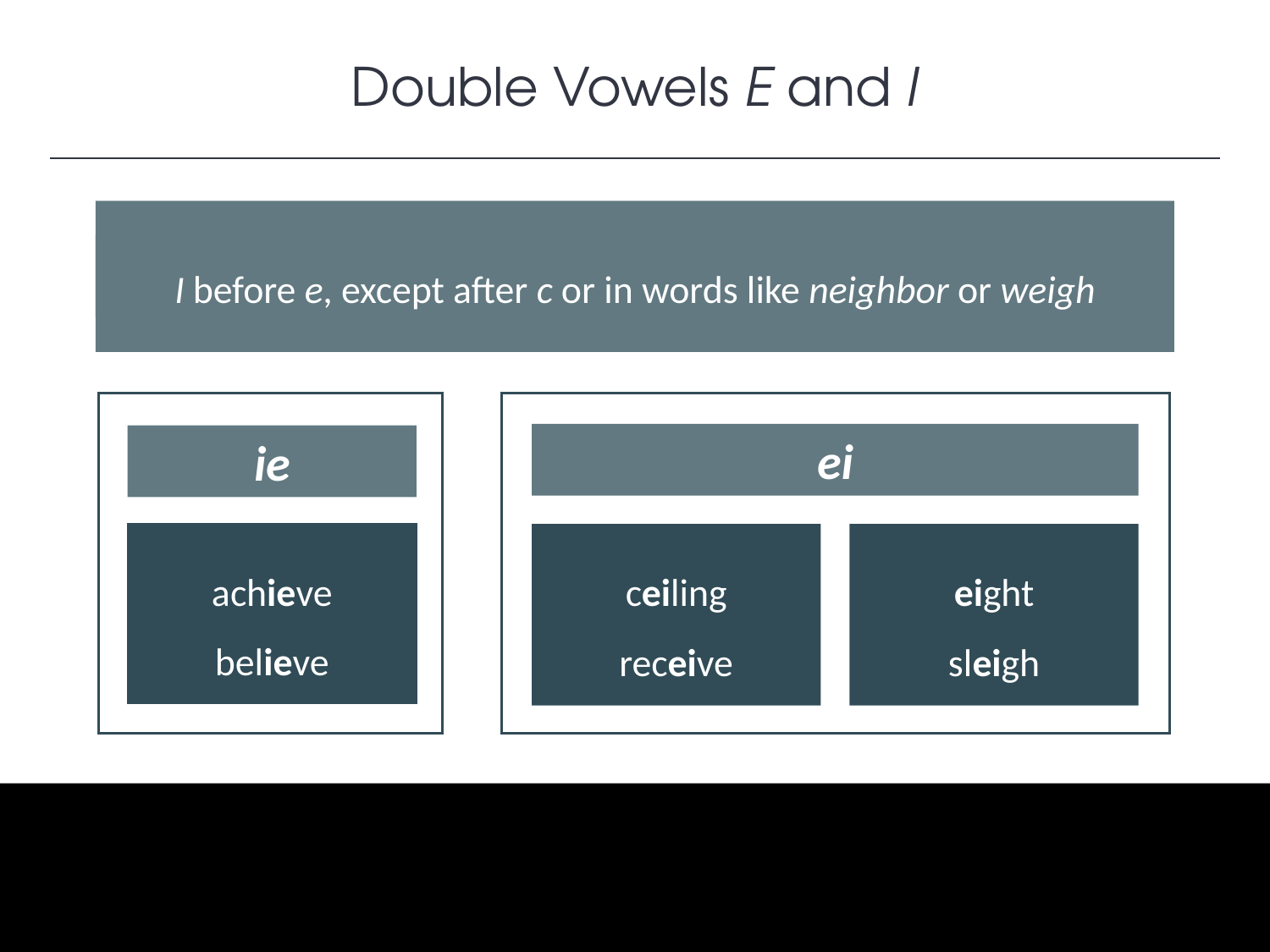

Double Vowels E and I
HAWKES LEARNING

I before e, except after c or in words like neighbor or weigh

ie

achieve
believe

ei

ceiling
receive

eight
sleigh